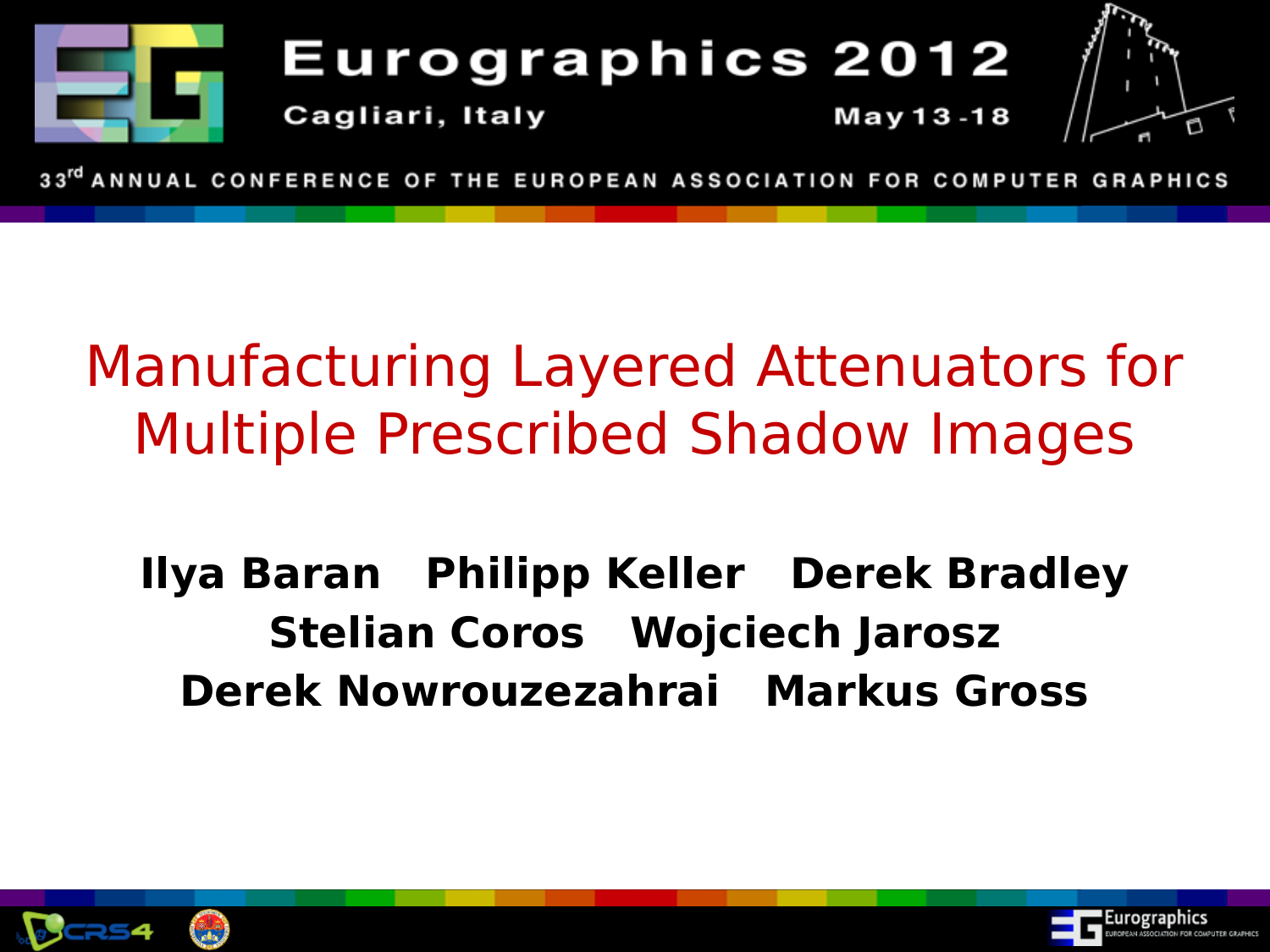

# Manufacturing Layered Attenuators for Multiple Prescribed Shadow Images
Ilya Baran   Philipp Keller   Derek Bradley
Stelian Coros   Wojciech Jarosz
Derek Nowrouzezahrai   Markus Gross